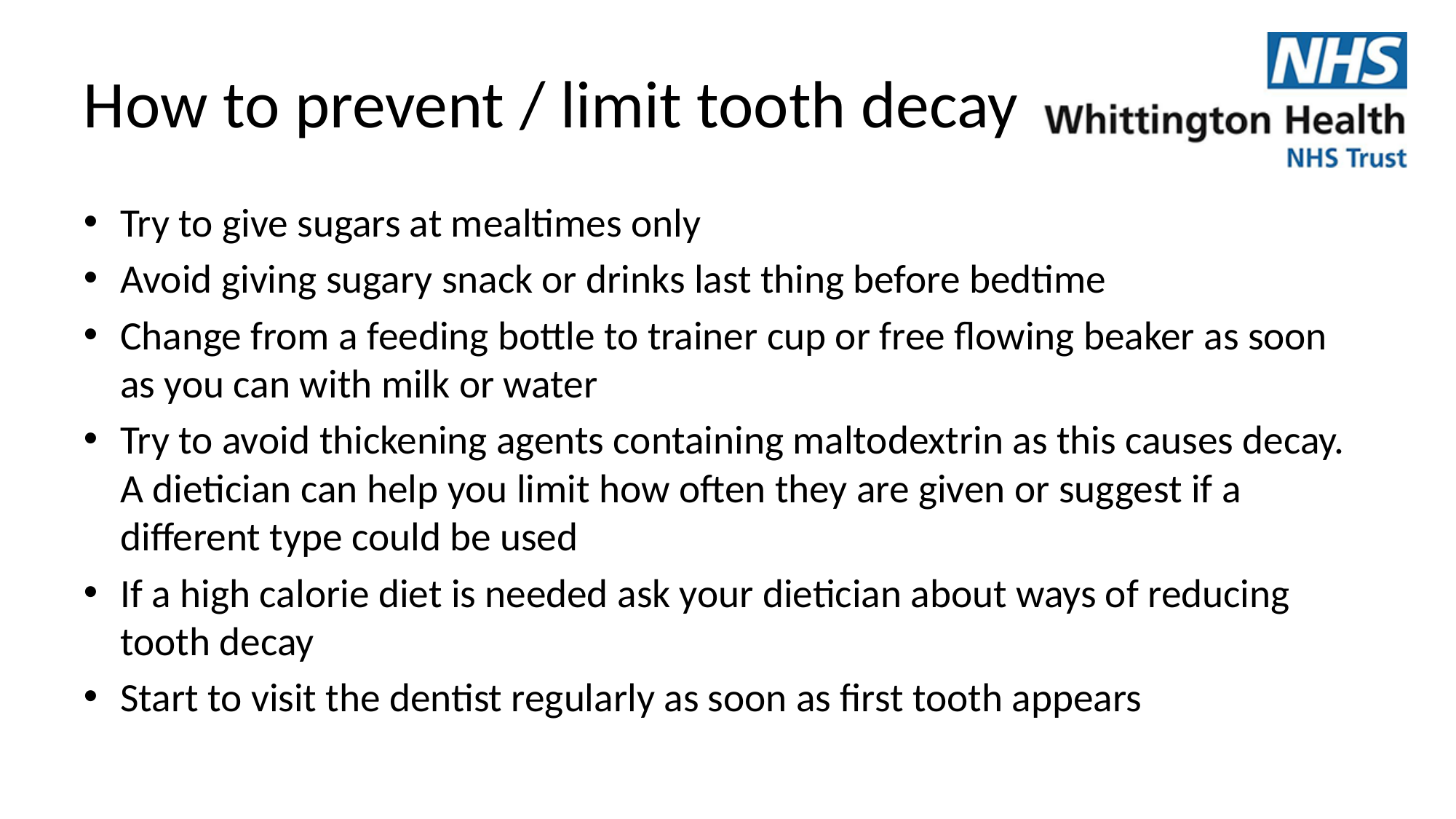

# How to prevent / limit tooth decay
Try to give sugars at mealtimes only
Avoid giving sugary snack or drinks last thing before bedtime
Change from a feeding bottle to trainer cup or free flowing beaker as soon as you can with milk or water
Try to avoid thickening agents containing maltodextrin as this causes decay. A dietician can help you limit how often they are given or suggest if a different type could be used
If a high calorie diet is needed ask your dietician about ways of reducing tooth decay
Start to visit the dentist regularly as soon as first tooth appears